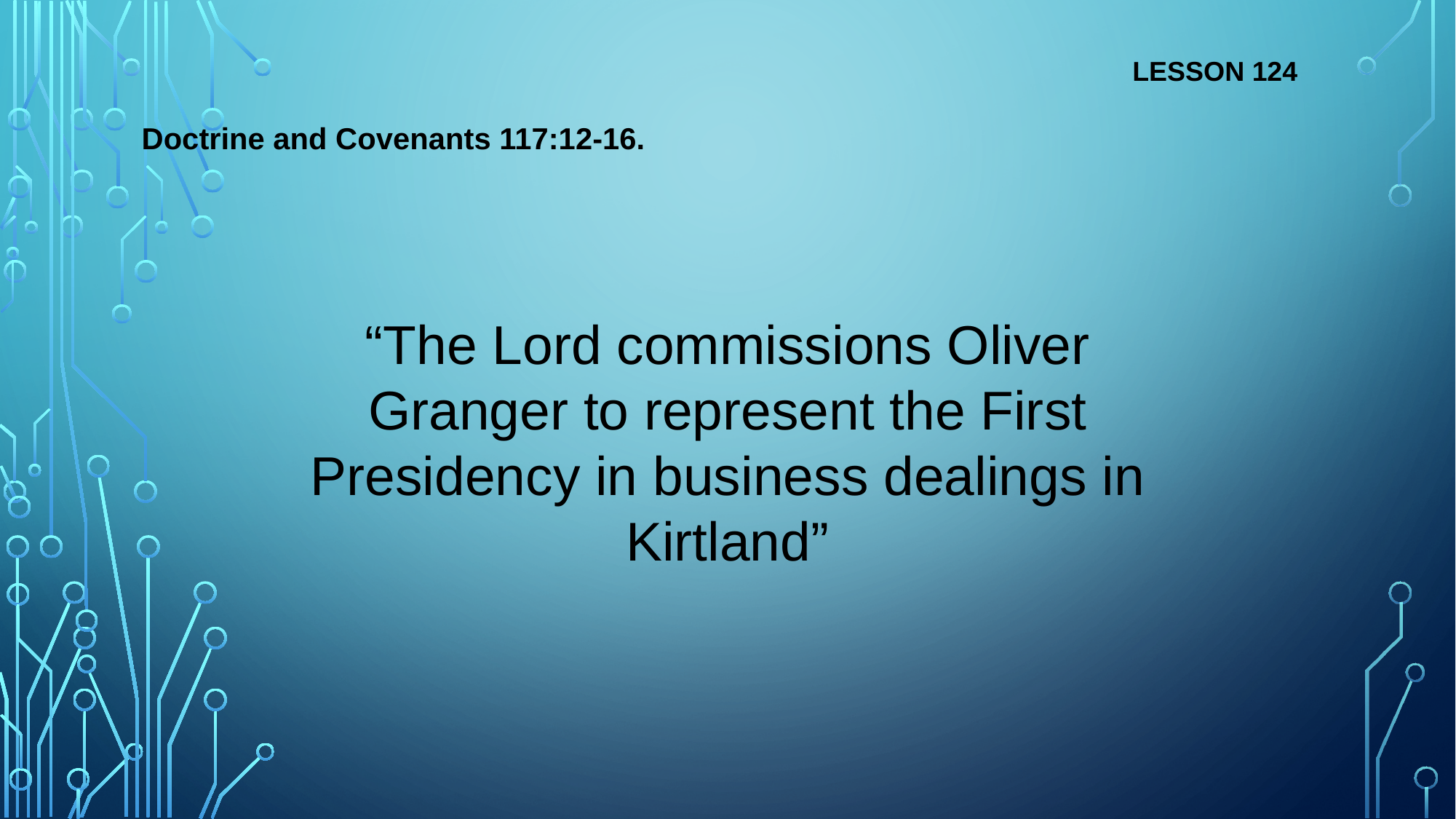

LESSON 124
Doctrine and Covenants 117:12-16.
“The Lord commissions Oliver Granger to represent the First Presidency in business dealings in Kirtland”